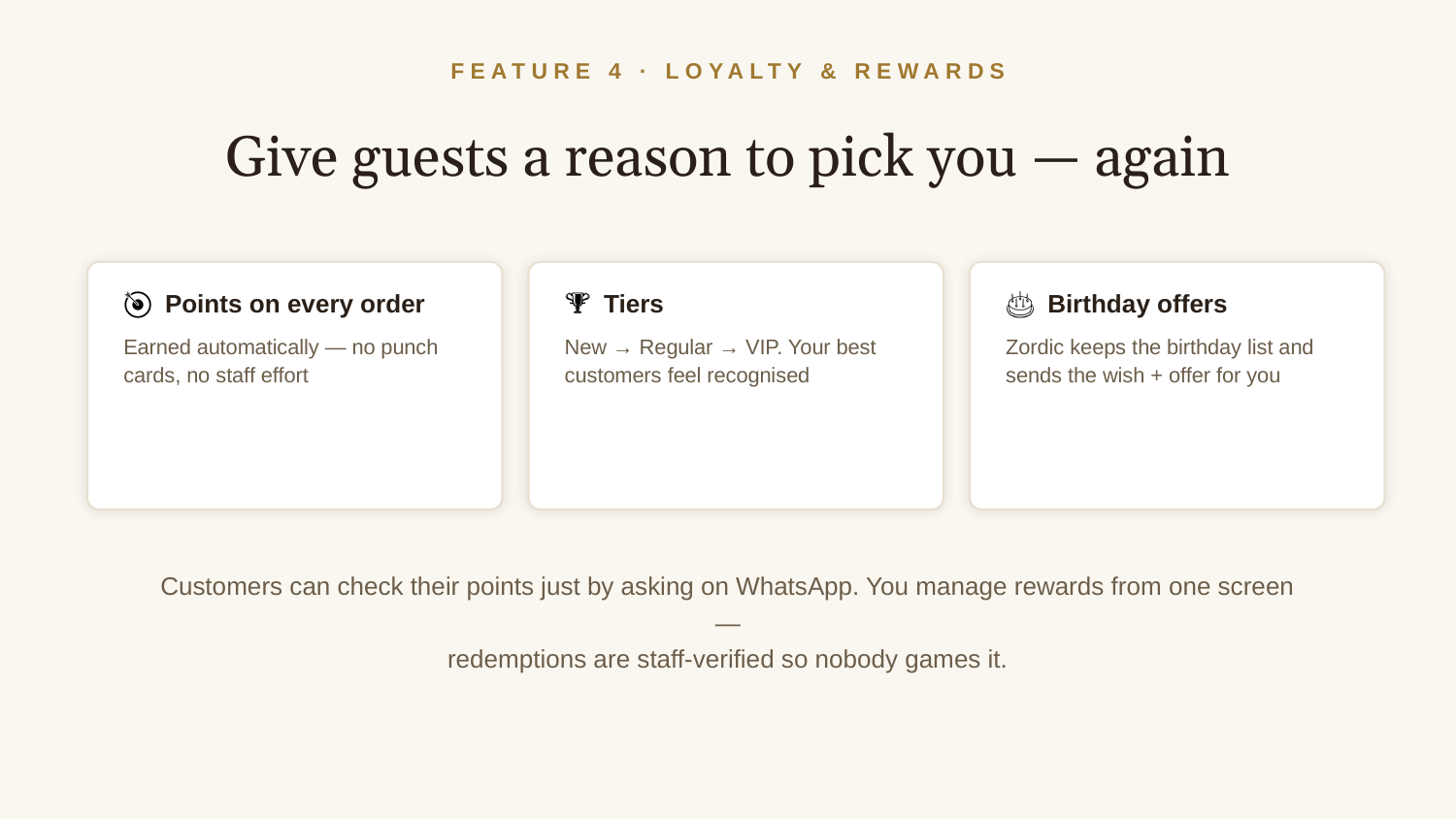

FEATURE 4 · LOYALTY & REWARDS
Give guests a reason to pick you — again

🎯  Points on every order
🏆  Tiers
🎂  Birthday offers
Earned automatically — no punch cards, no staff effort
New → Regular → VIP. Your best customers feel recognised
Zordic keeps the birthday list and sends the wish + offer for you
Customers can check their points just by asking on WhatsApp. You manage rewards from one screen —
redemptions are staff-verified so nobody games it.